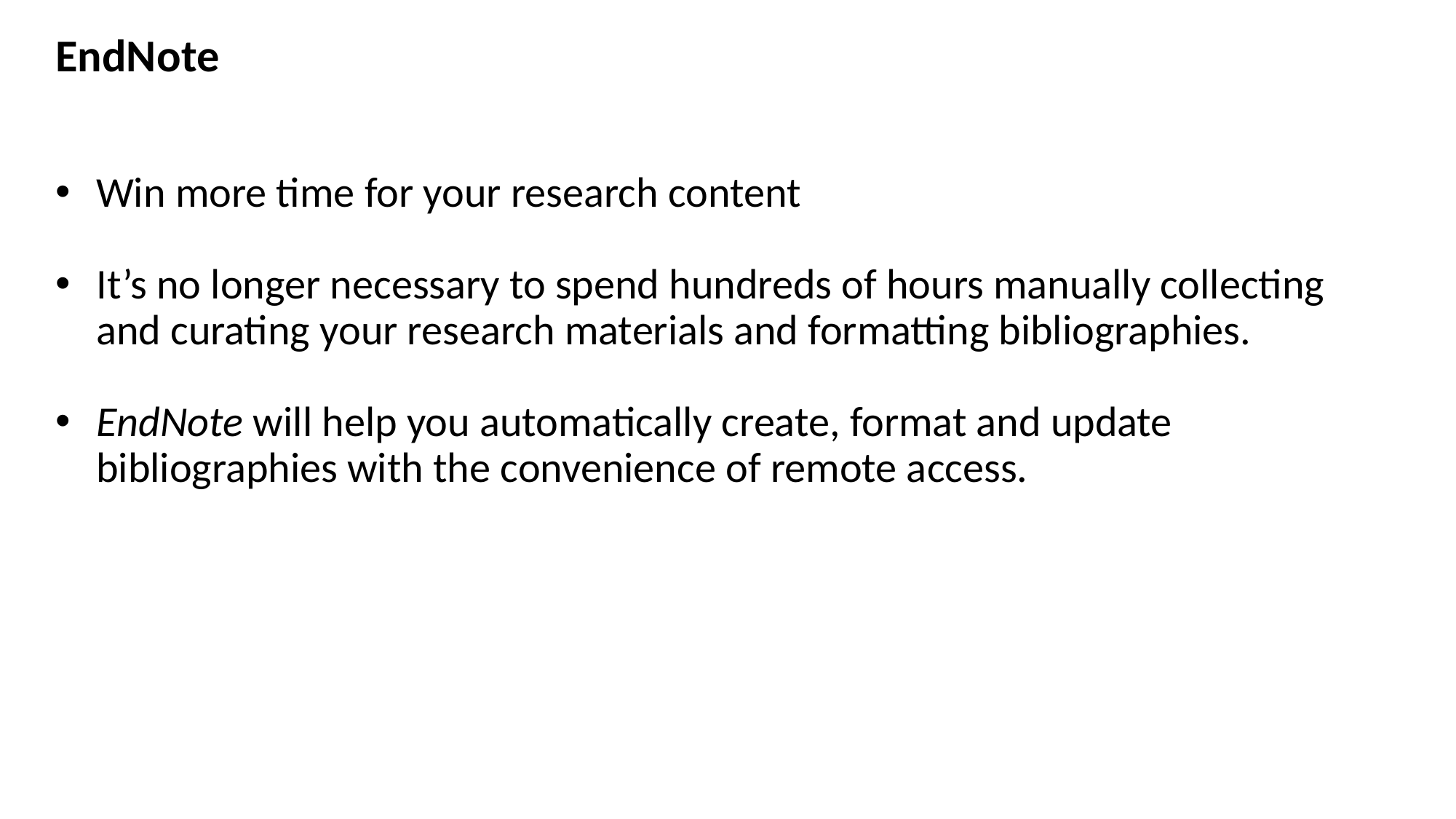

# EndNote
Win more time for your research content

It’s no longer necessary to spend hundreds of hours manually collecting and curating your research materials and formatting bibliographies.

EndNote will help you automatically create, format and update bibliographies with the convenience of remote access.